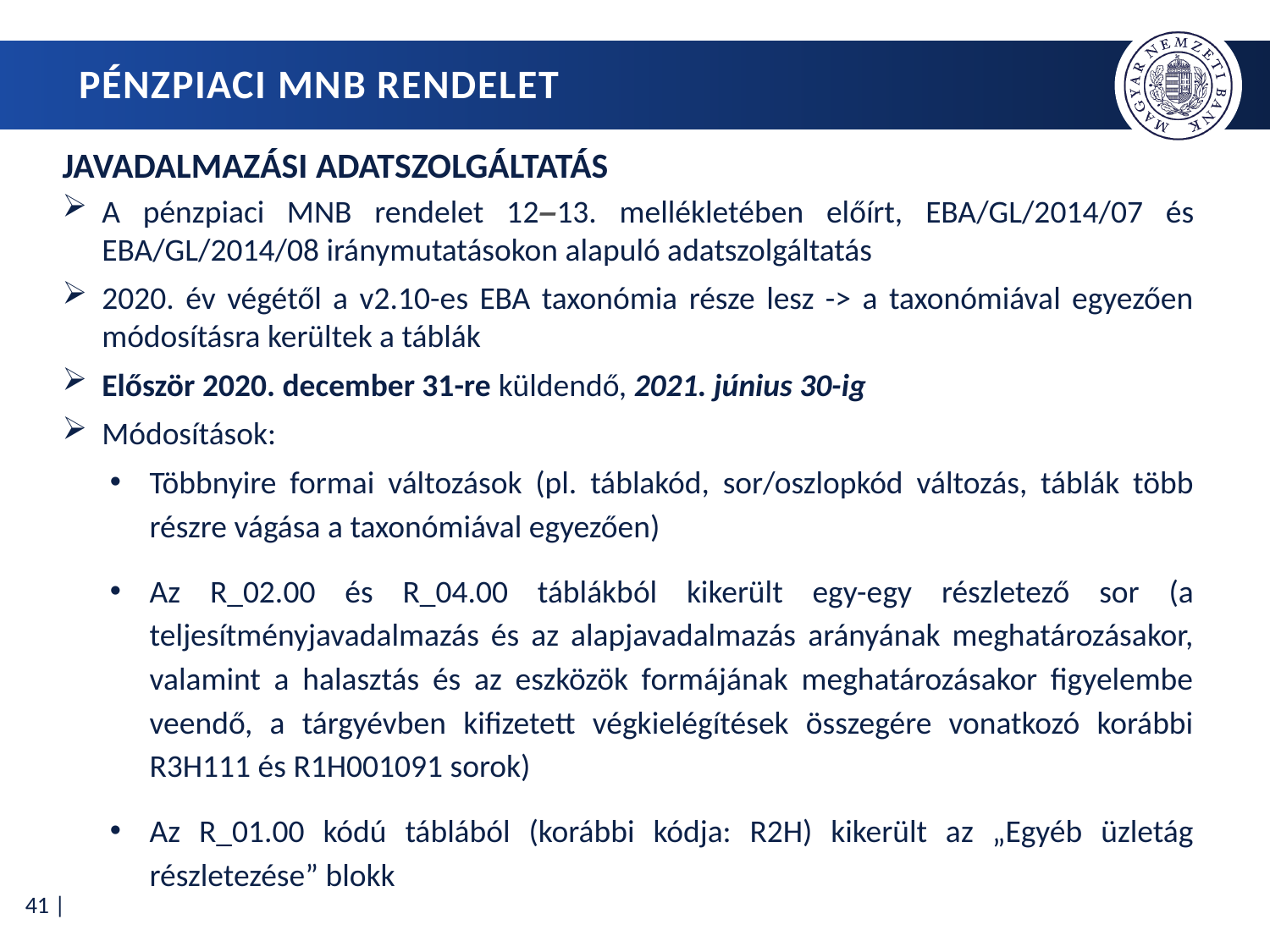

# Pénzpiaci MNB rendelet
JAVADALMAZÁSI ADATSZOLGÁLTATÁS
A pénzpiaci MNB rendelet 12­–13. mellékletében előírt, EBA/GL/2014/07 és EBA/GL/2014/08 iránymutatásokon alapuló adatszolgáltatás
2020. év végétől a v2.10-es EBA taxonómia része lesz -> a taxonómiával egyezően módosításra kerültek a táblák
Először 2020. december 31-re küldendő, 2021. június 30-ig
Módosítások:
Többnyire formai változások (pl. táblakód, sor/oszlopkód változás, táblák több részre vágása a taxonómiával egyezően)
Az R_02.00 és R_04.00 táblákból kikerült egy-egy részletező sor (a teljesítményjavadalmazás és az alapjavadalmazás arányának meghatározásakor, valamint a halasztás és az eszközök formájának meghatározásakor figyelembe veendő, a tárgyévben kifizetett végkielégítések összegére vonatkozó korábbi R3H111 és R1H001091 sorok)
Az R_01.00 kódú táblából (korábbi kódja: R2H) kikerült az „Egyéb üzletág részletezése” blokk